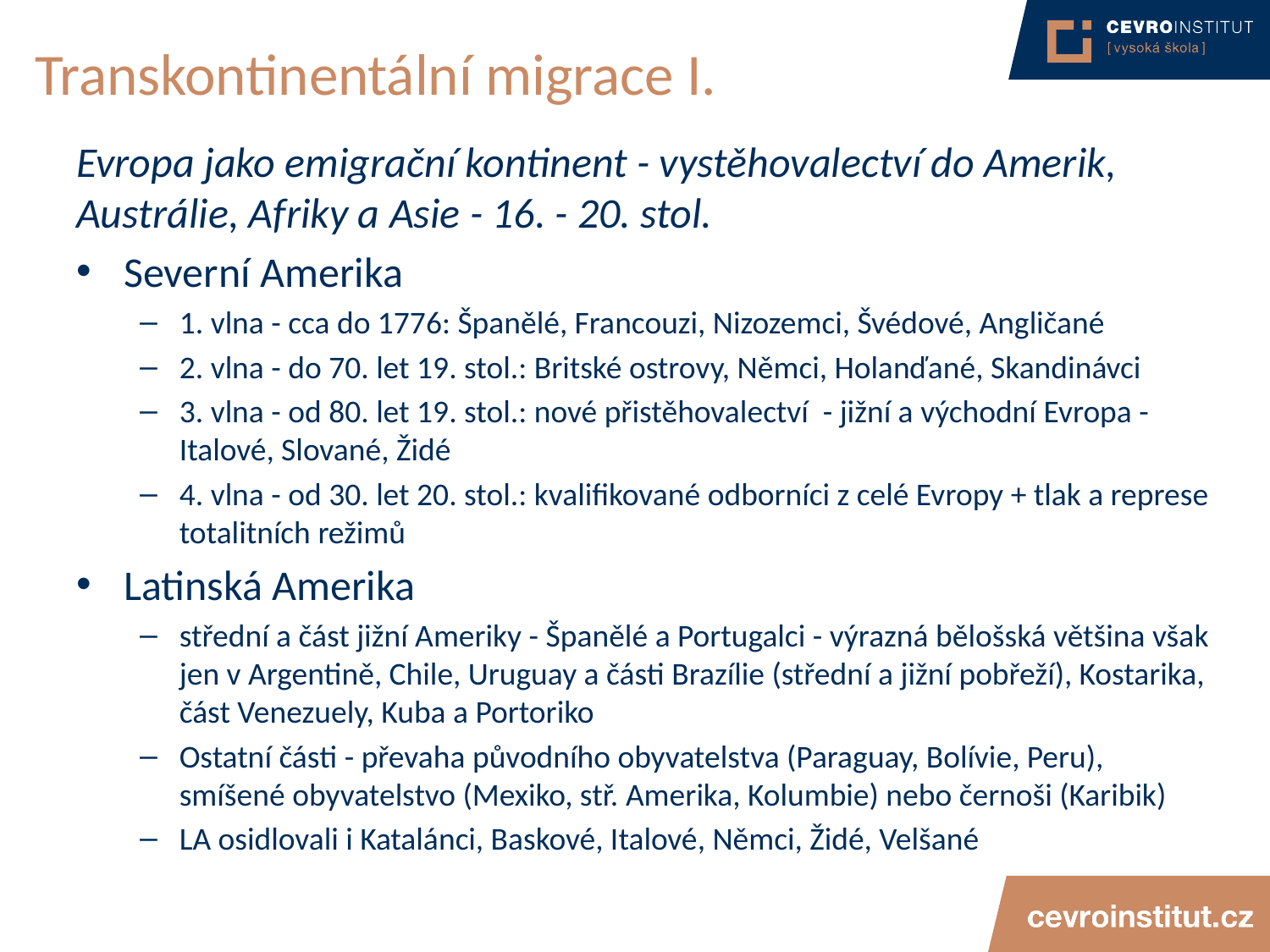

# Transkontinentální migrace I.
Evropa jako emigrační kontinent - vystěhovalectví do Amerik, Austrálie, Afriky a Asie - 16. - 20. stol.
Severní Amerika
1. vlna - cca do 1776: Španělé, Francouzi, Nizozemci, Švédové, Angličané
2. vlna - do 70. let 19. stol.: Britské ostrovy, Němci, Holanďané, Skandinávci
3. vlna - od 80. let 19. stol.: nové přistěhovalectví  - jižní a východní Evropa - Italové, Slované, Židé
4. vlna - od 30. let 20. stol.: kvalifikované odborníci z celé Evropy + tlak a represe totalitních režimů
Latinská Amerika
střední a část jižní Ameriky - Španělé a Portugalci - výrazná bělošská většina však jen v Argentině, Chile, Uruguay a části Brazílie (střední a jižní pobřeží), Kostarika, část Venezuely, Kuba a Portoriko
Ostatní části - převaha původního obyvatelstva (Paraguay, Bolívie, Peru), smíšené obyvatelstvo (Mexiko, stř. Amerika, Kolumbie) nebo černoši (Karibik)
LA osidlovali i Katalánci, Baskové, Italové, Němci, Židé, Velšané